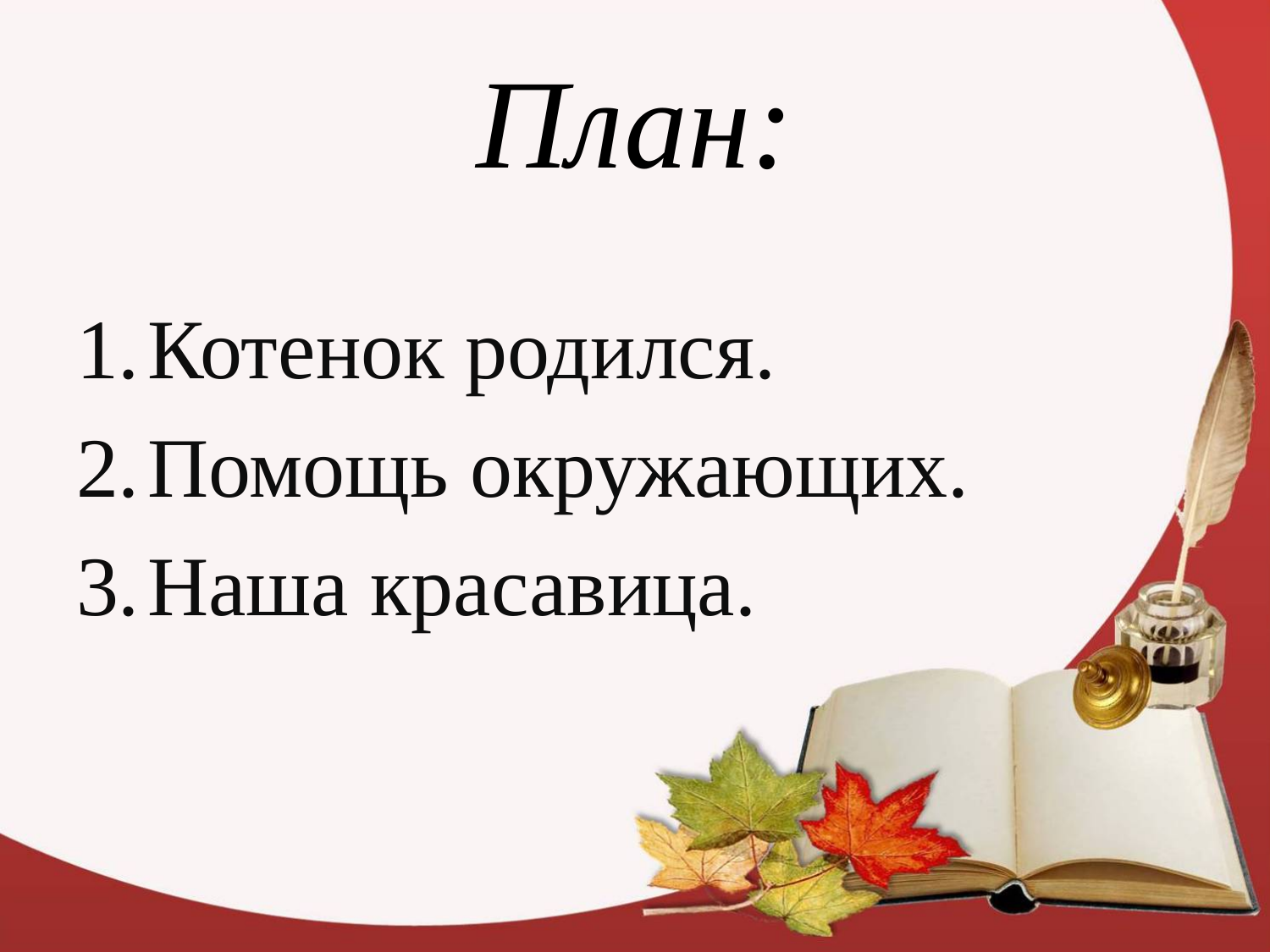

# План:
Котенок родился.
Помощь окружающих.
Наша красавица.